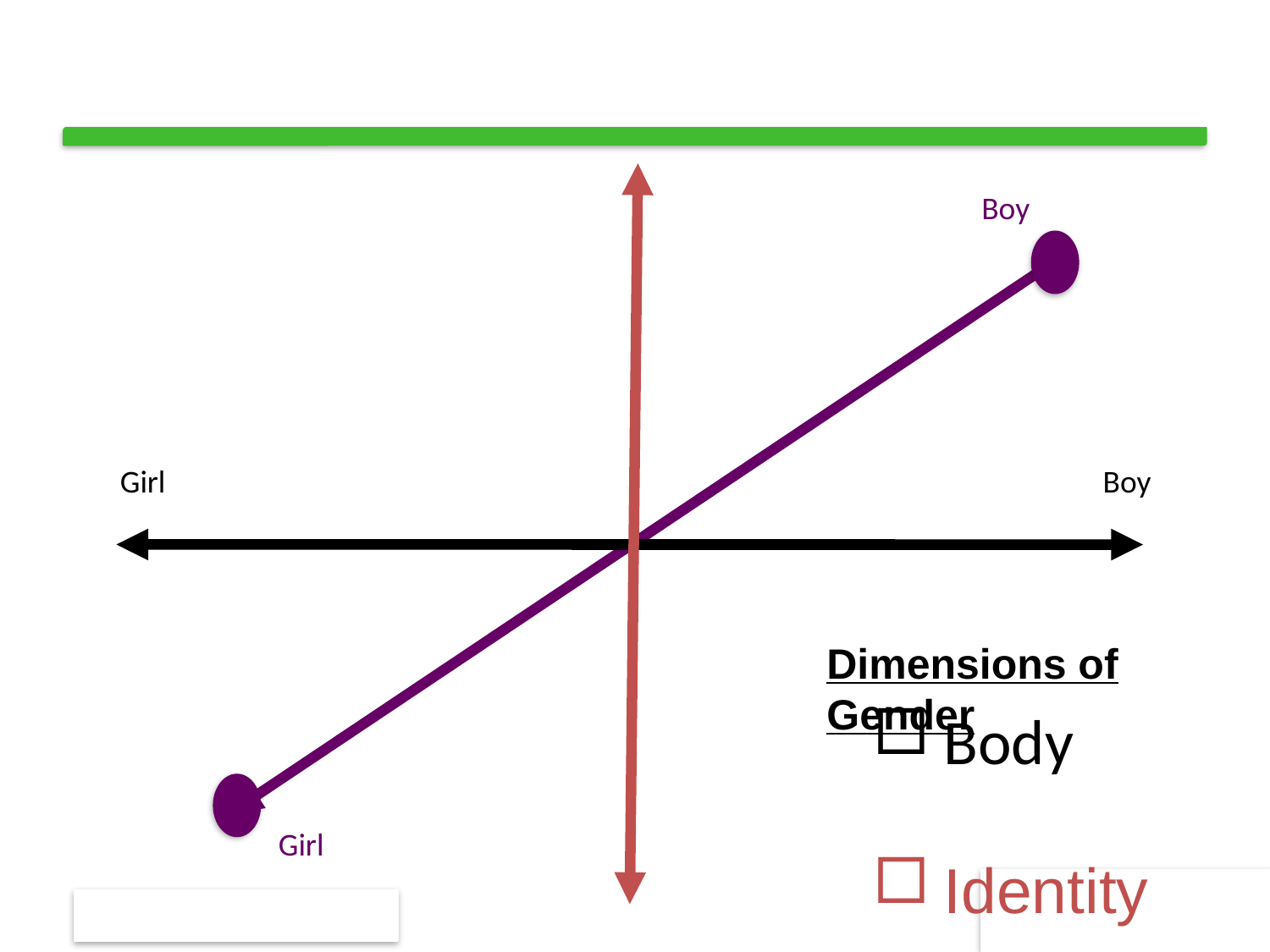

Boy

Girl
Boy

Dimensions of Gender
 Body

 Identity

Girl